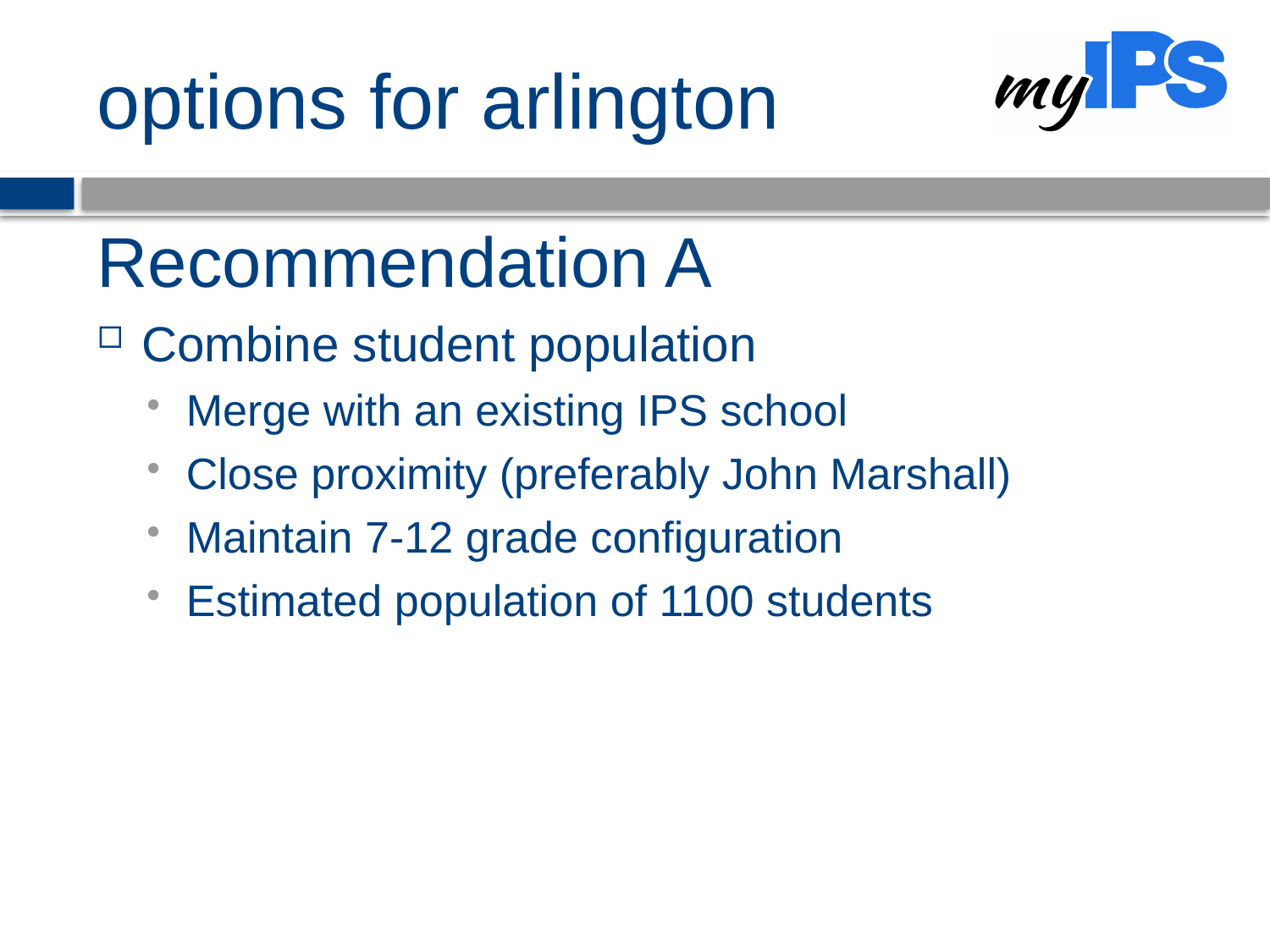

# options for arlington
Recommendation A
Combine student population
Merge with an existing IPS school
Close proximity (preferably John Marshall)
Maintain 7-12 grade configuration
Estimated population of 1100 students